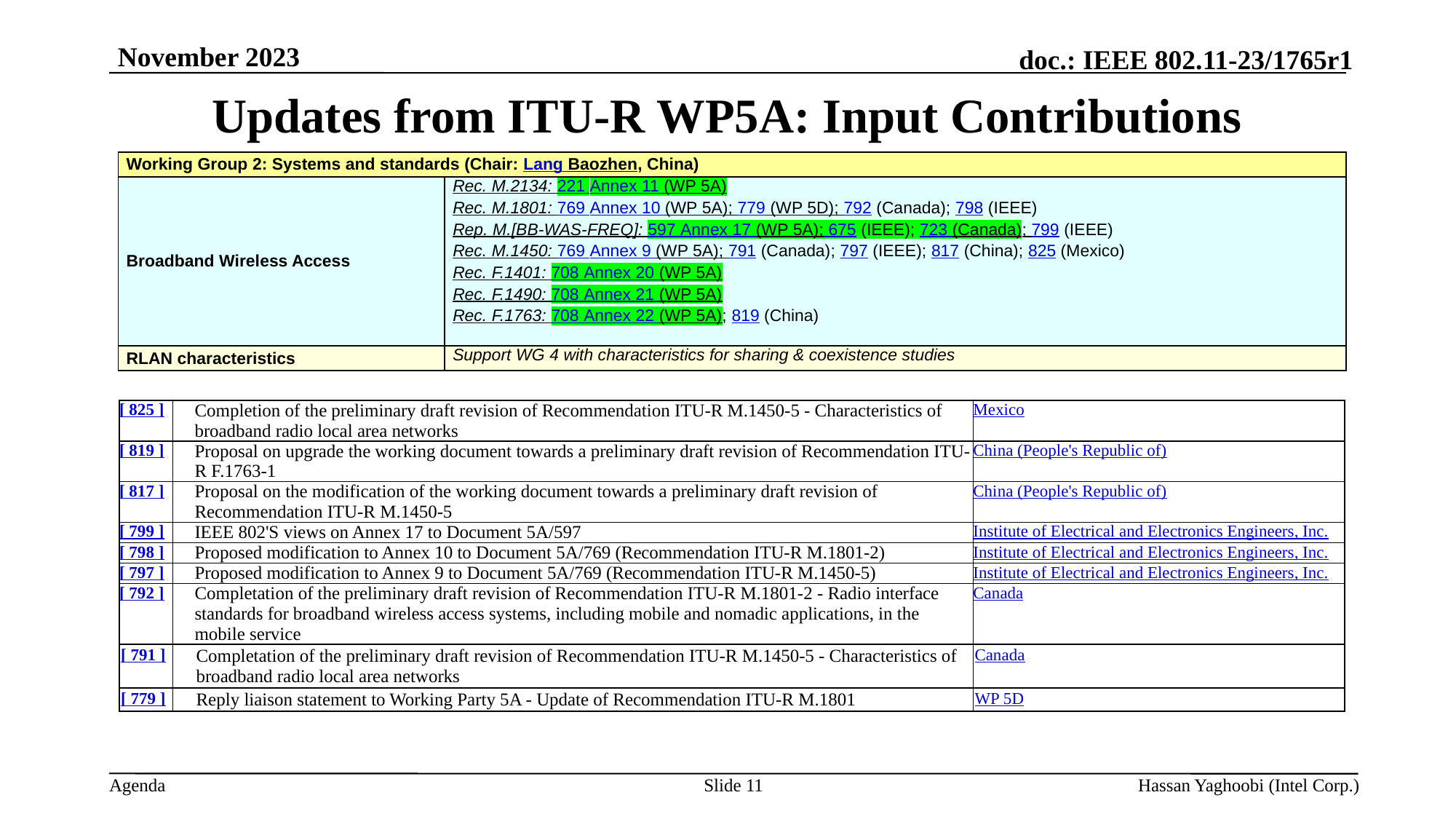

November 2023
# Updates from ITU-R WP5A: Input Contributions
| Working Group 2: Systems and standards (Chair: Lang Baozhen, China) |  |
| --- | --- |
| Broadband Wireless Access | Rec. M.2134: 221 Annex 11 (WP 5A) Rec. M.1801: 769 Annex 10 (WP 5A); 779 (WP 5D); 792 (Canada); 798 (IEEE) Rep. M.[BB-WAS-FREQ]: 597 Annex 17 (WP 5A); 675 (IEEE); 723 (Canada); 799 (IEEE) Rec. M.1450: 769 Annex 9 (WP 5A); 791 (Canada); 797 (IEEE); 817 (China); 825 (Mexico) Rec. F.1401: 708 Annex 20 (WP 5A) Rec. F.1490: 708 Annex 21 (WP 5A) Rec. F.1763: 708 Annex 22 (WP 5A); 819 (China) |
| RLAN characteristics | Support WG 4 with characteristics for sharing & coexistence studies |
| [ 825 ] | Completion of the preliminary draft revision of Recommendation ITU-R M.1450-5 - Characteristics of broadband radio local area networks | Mexico |
| --- | --- | --- |
| [ 819 ] | Proposal on upgrade the working document towards a preliminary draft revision of Recommendation ITU-R F.1763-1 | China (People's Republic of) |
| [ 817 ] | Proposal on the modification of the working document towards a preliminary draft revision of Recommendation ITU-R M.1450-5 | China (People's Republic of) |
| [ 799 ] | IEEE 802'S views on Annex 17 to Document 5A/597 | Institute of Electrical and Electronics Engineers, Inc. |
| [ 798 ] | Proposed modification to Annex 10 to Document 5A/769 (Recommendation ITU-R M.1801-2) | Institute of Electrical and Electronics Engineers, Inc. |
| [ 797 ] | Proposed modification to Annex 9 to Document 5A/769 (Recommendation ITU-R M.1450-5) | Institute of Electrical and Electronics Engineers, Inc. |
| [ 792 ] | Completation of the preliminary draft revision of Recommendation ITU-R M.1801-2 - Radio interface standards for broadband wireless access systems, including mobile and nomadic applications, in the mobile service | Canada |
| [ 791 ] | Completation of the preliminary draft revision of Recommendation ITU-R M.1450-5 - Characteristics of broadband radio local area networks | Canada |
| [ 779 ] | Reply liaison statement to Working Party 5A - Update of Recommendation ITU-R M.1801 | WP 5D |
Slide 11
Hassan Yaghoobi (Intel Corp.)